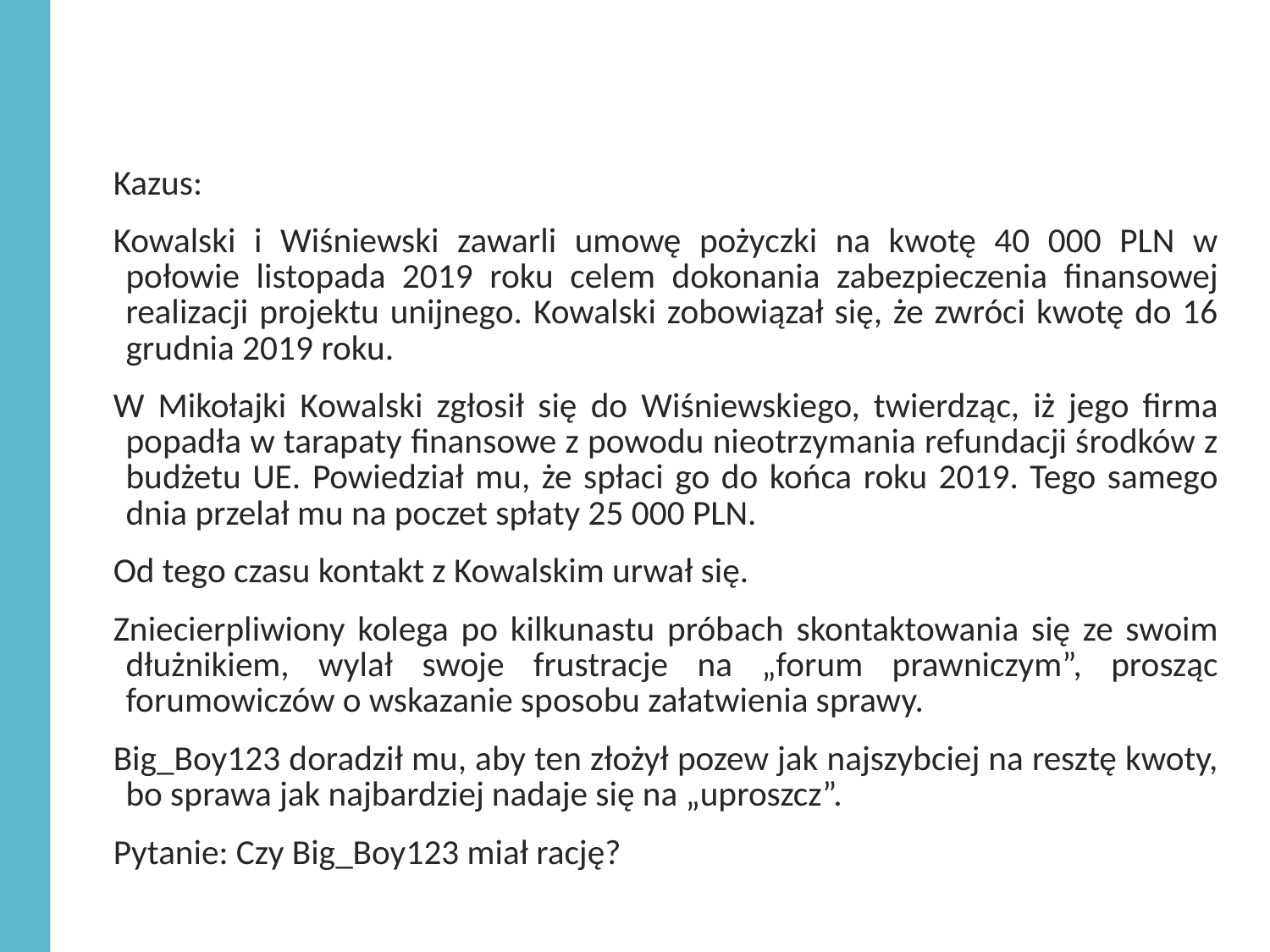

Kazus:
Kowalski i Wiśniewski zawarli umowę pożyczki na kwotę 40 000 PLN w połowie listopada 2019 roku celem dokonania zabezpieczenia finansowej realizacji projektu unijnego. Kowalski zobowiązał się, że zwróci kwotę do 16 grudnia 2019 roku.
W Mikołajki Kowalski zgłosił się do Wiśniewskiego, twierdząc, iż jego firma popadła w tarapaty finansowe z powodu nieotrzymania refundacji środków z budżetu UE. Powiedział mu, że spłaci go do końca roku 2019. Tego samego dnia przelał mu na poczet spłaty 25 000 PLN.
Od tego czasu kontakt z Kowalskim urwał się.
Zniecierpliwiony kolega po kilkunastu próbach skontaktowania się ze swoim dłużnikiem, wylał swoje frustracje na „forum prawniczym”, prosząc forumowiczów o wskazanie sposobu załatwienia sprawy.
Big_Boy123 doradził mu, aby ten złożył pozew jak najszybciej na resztę kwoty, bo sprawa jak najbardziej nadaje się na „uproszcz”.
Pytanie: Czy Big_Boy123 miał rację?